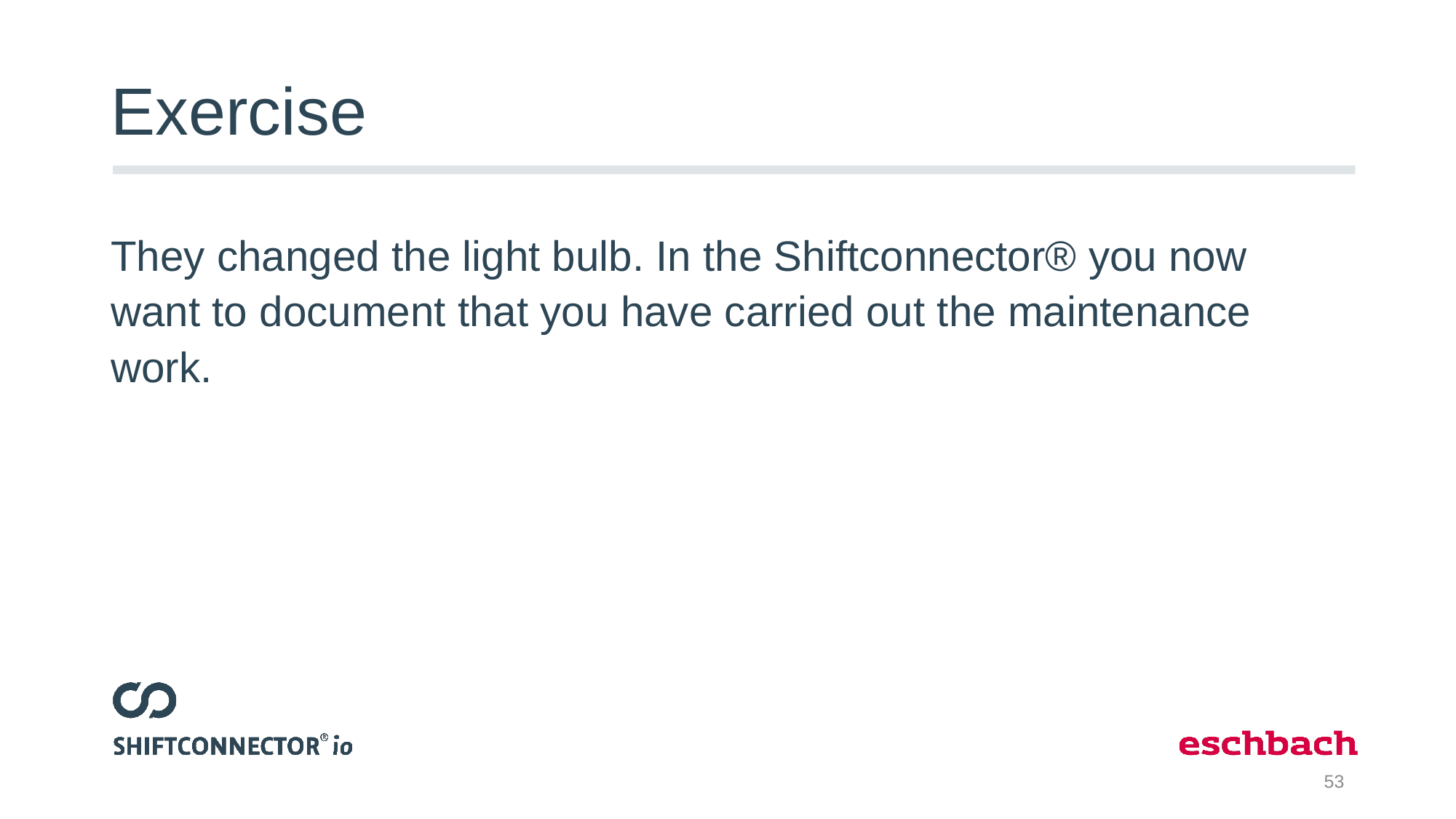

# Exercise
They changed the light bulb. In the Shiftconnector® you now want to document that you have carried out the maintenance work.
53